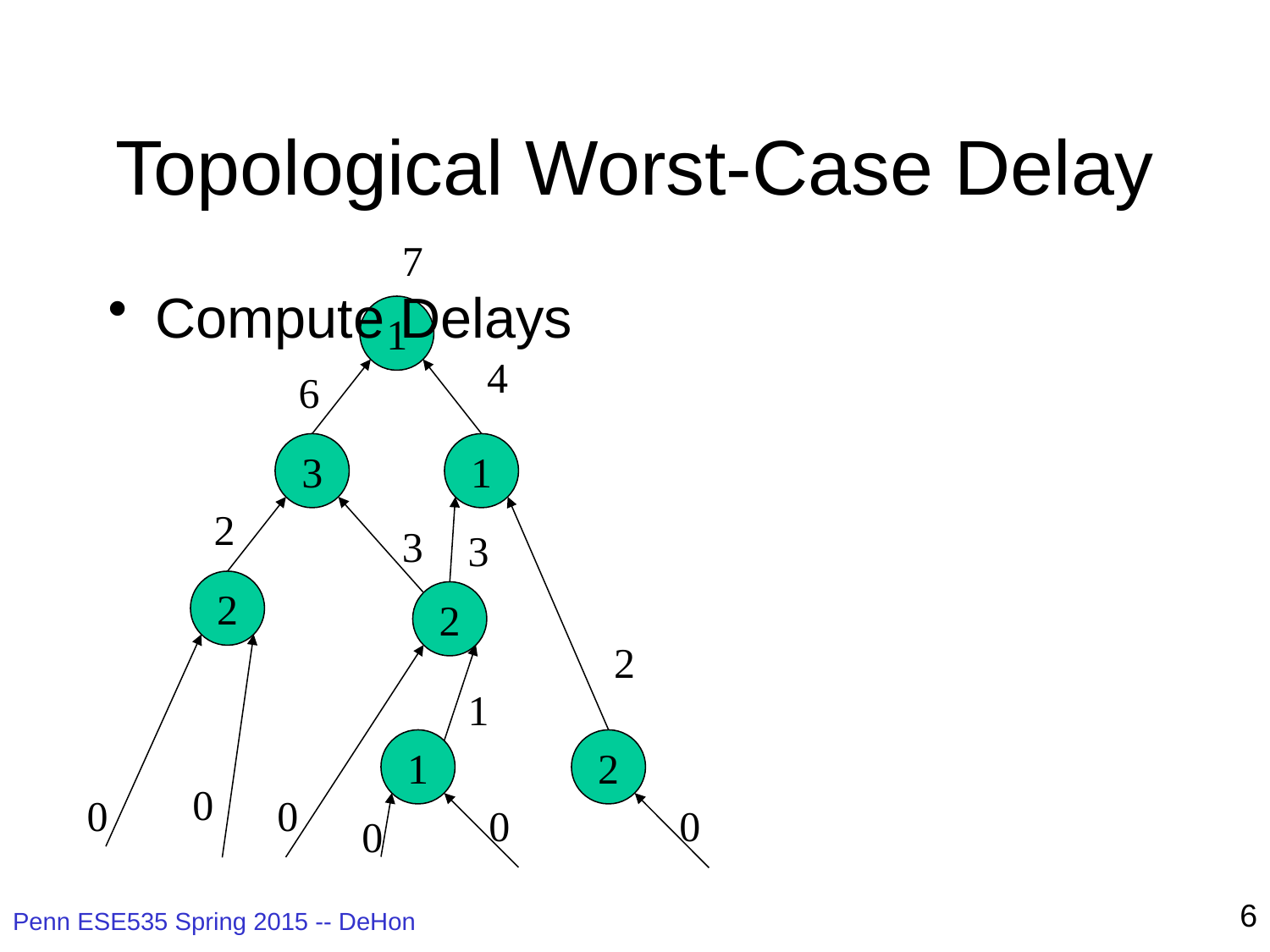

# Topological Worst-Case Delay
7
Compute Delays
1
4
6
3
1
2
3
3
2
2
2
1
1
2
0
0
0
0
0
0
6
Penn ESE535 Spring 2015 -- DeHon